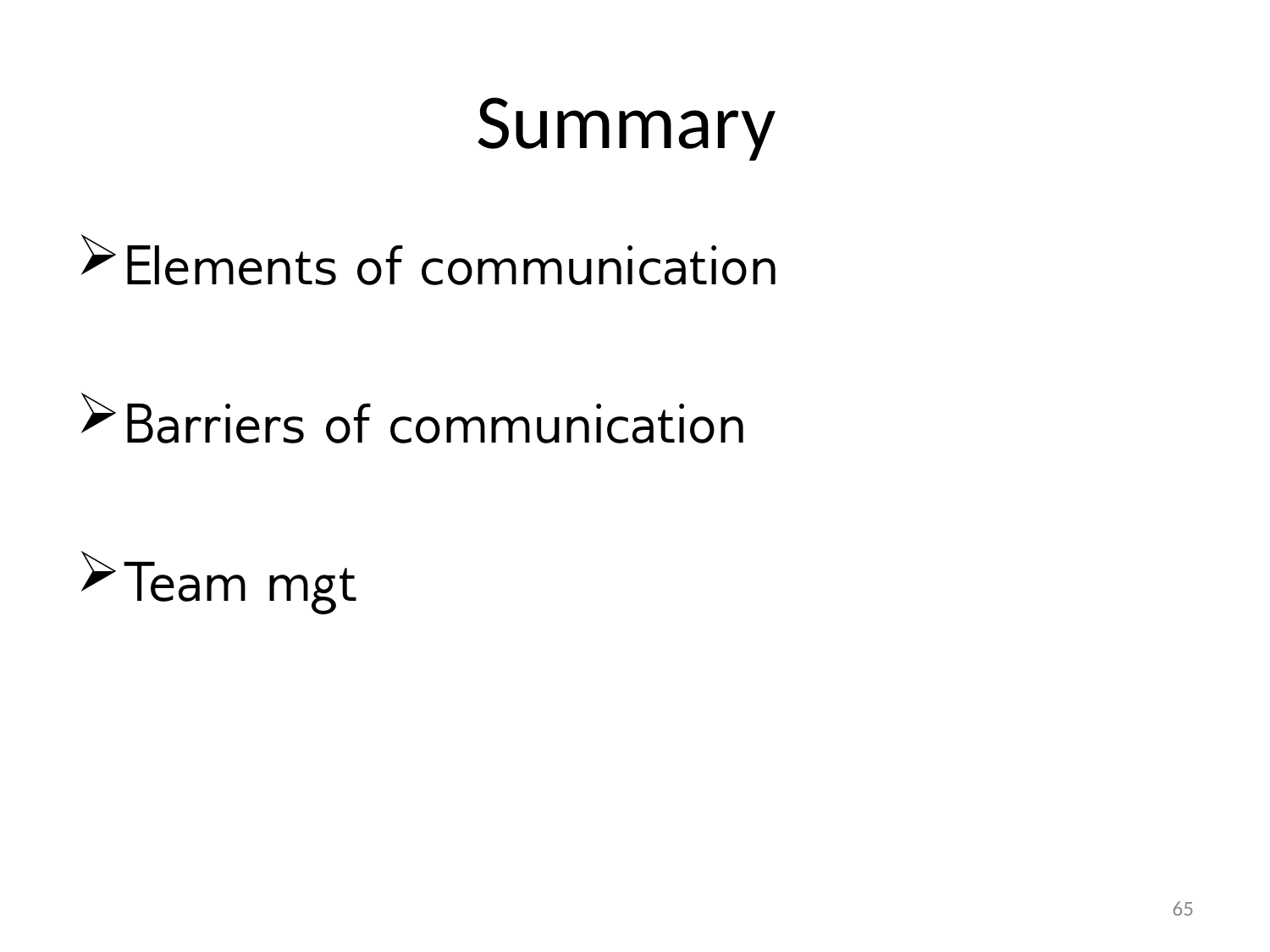

# Summary
Elements of communication

Barriers of communication

Team mgt
65